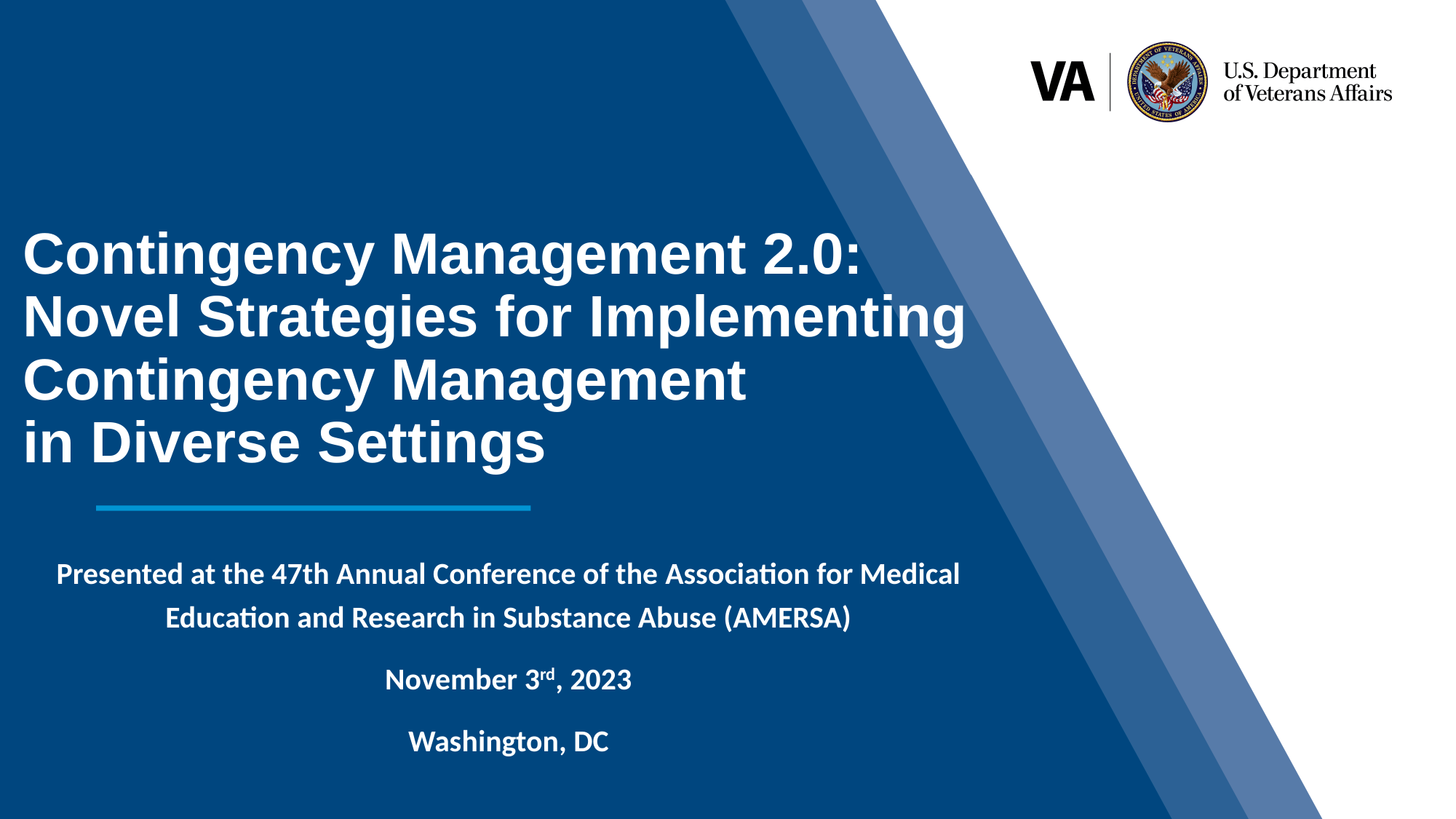

Contingency Management 2.0:
Novel Strategies for Implementing Contingency Management
in Diverse Settings
Presented at the 47th Annual Conference of the Association for Medical Education and Research in Substance Abuse (AMERSA)
November 3rd, 2023
Washington, DC